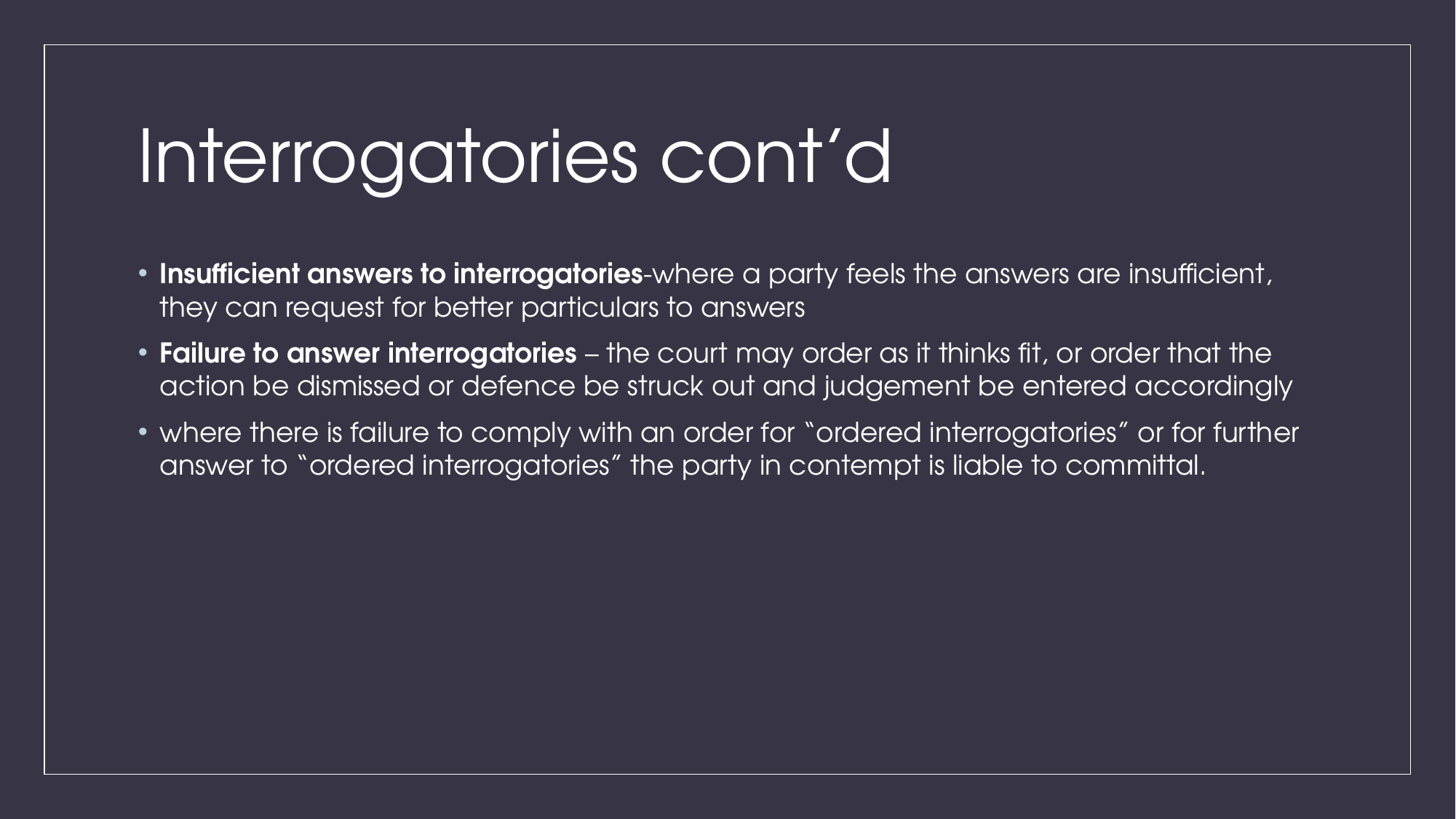

# Interrogatories cont’d
Insufficient answers to interrogatories-where a party feels the answers are insufficient, they can request for better particulars to answers
Failure to answer interrogatories – the court may order as it thinks fit, or order that the action be dismissed or defence be struck out and judgement be entered accordingly
where there is failure to comply with an order for “ordered interrogatories” or for further answer to “ordered interrogatories” the party in contempt is liable to committal.